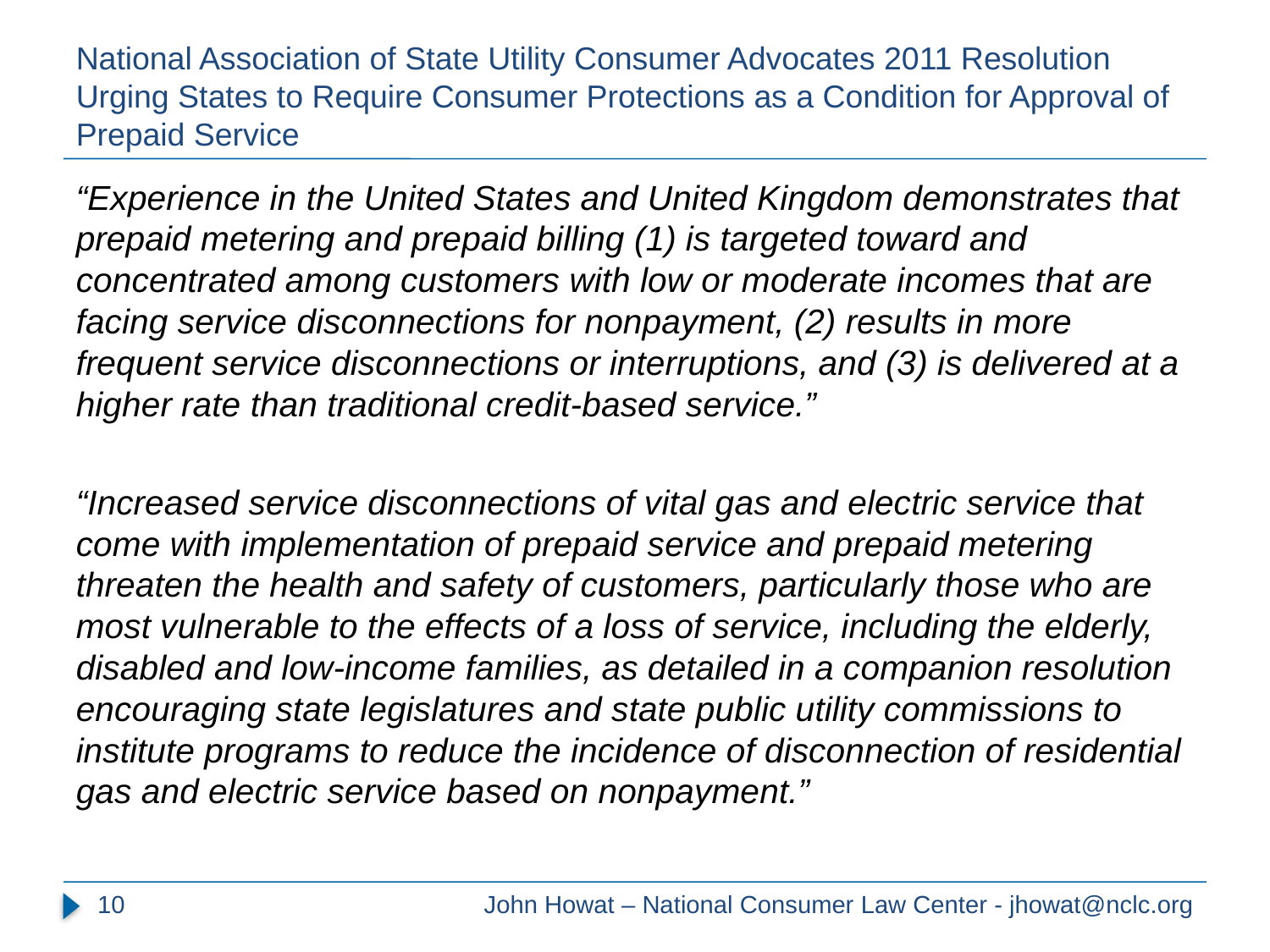

# National Association of State Utility Consumer Advocates 2011 Resolution Urging States to Require Consumer Protections as a Condition for Approval of Prepaid Service
“Experience in the United States and United Kingdom demonstrates that prepaid metering and prepaid billing (1) is targeted toward and concentrated among customers with low or moderate incomes that are facing service disconnections for nonpayment, (2) results in more frequent service disconnections or interruptions, and (3) is delivered at a higher rate than traditional credit-based service.”

“Increased service disconnections of vital gas and electric service that come with implementation of prepaid service and prepaid metering threaten the health and safety of customers, particularly those who are most vulnerable to the effects of a loss of service, including the elderly, disabled and low-income families, as detailed in a companion resolution encouraging state legislatures and state public utility commissions to institute programs to reduce the incidence of disconnection of residential gas and electric service based on nonpayment.”
10
John Howat – National Consumer Law Center - jhowat@nclc.org